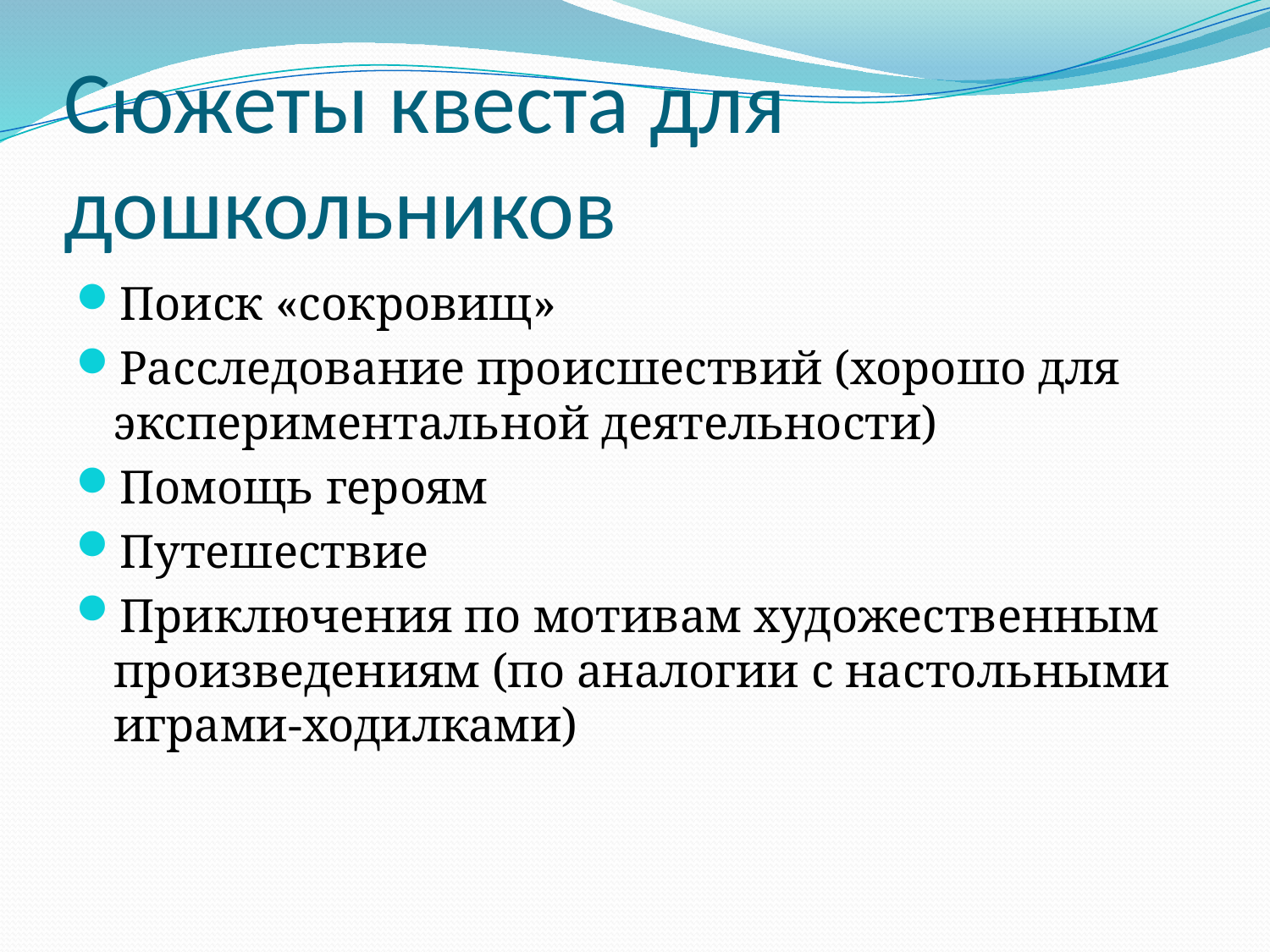

# Сюжеты квеста для дошкольников
Поиск «сокровищ»
Расследование происшествий (хорошо для экспериментальной деятельности)
Помощь героям
Путешествие
Приключения по мотивам художественным произведениям (по аналогии с настольными играми-ходилками)